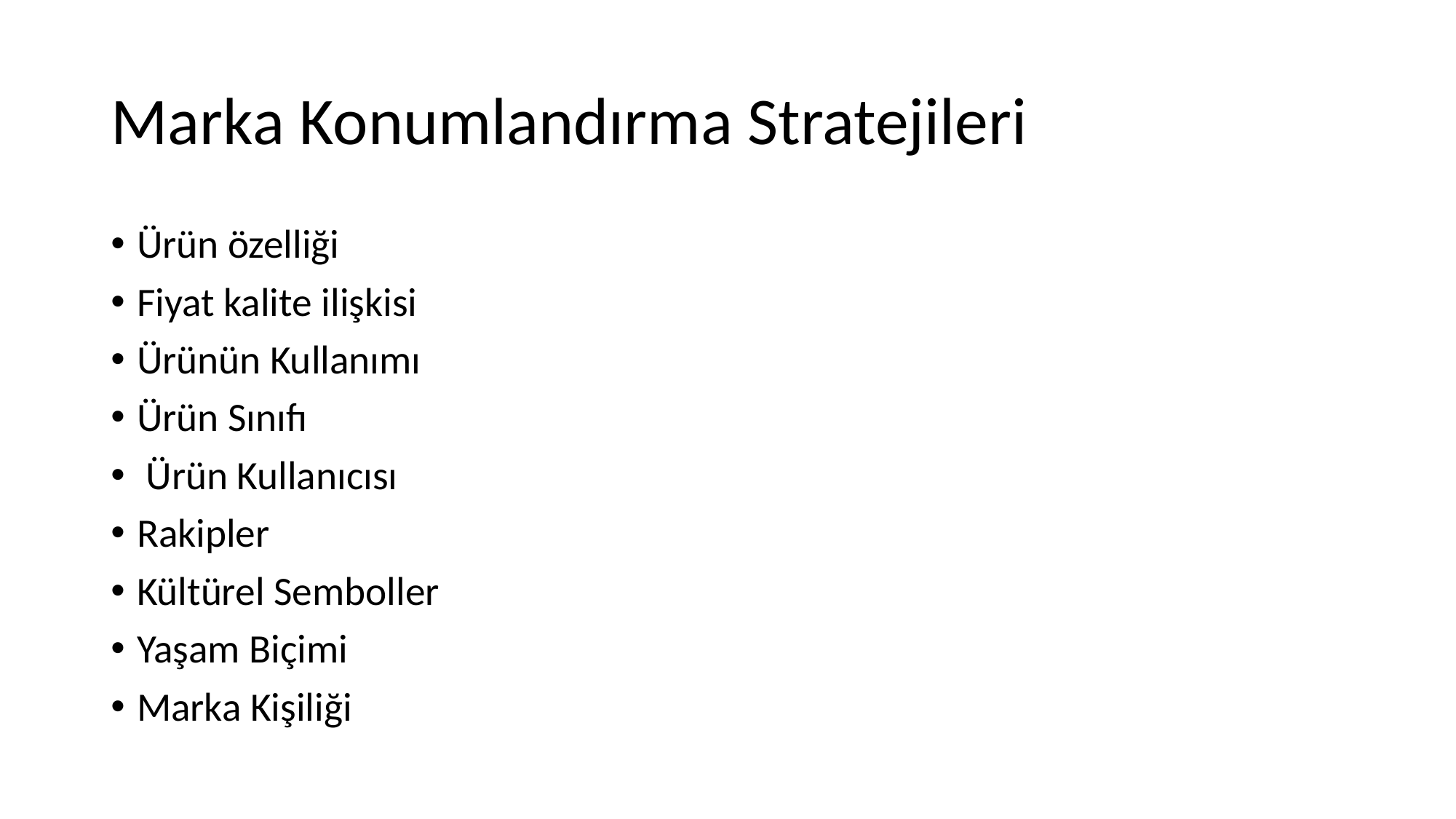

# Marka Konumlandırma Stratejileri
Ürün özelliği
Fiyat kalite ilişkisi
Ürünün Kullanımı
Ürün Sınıfı
 Ürün Kullanıcısı
Rakipler
Kültürel Semboller
Yaşam Biçimi
Marka Kişiliği